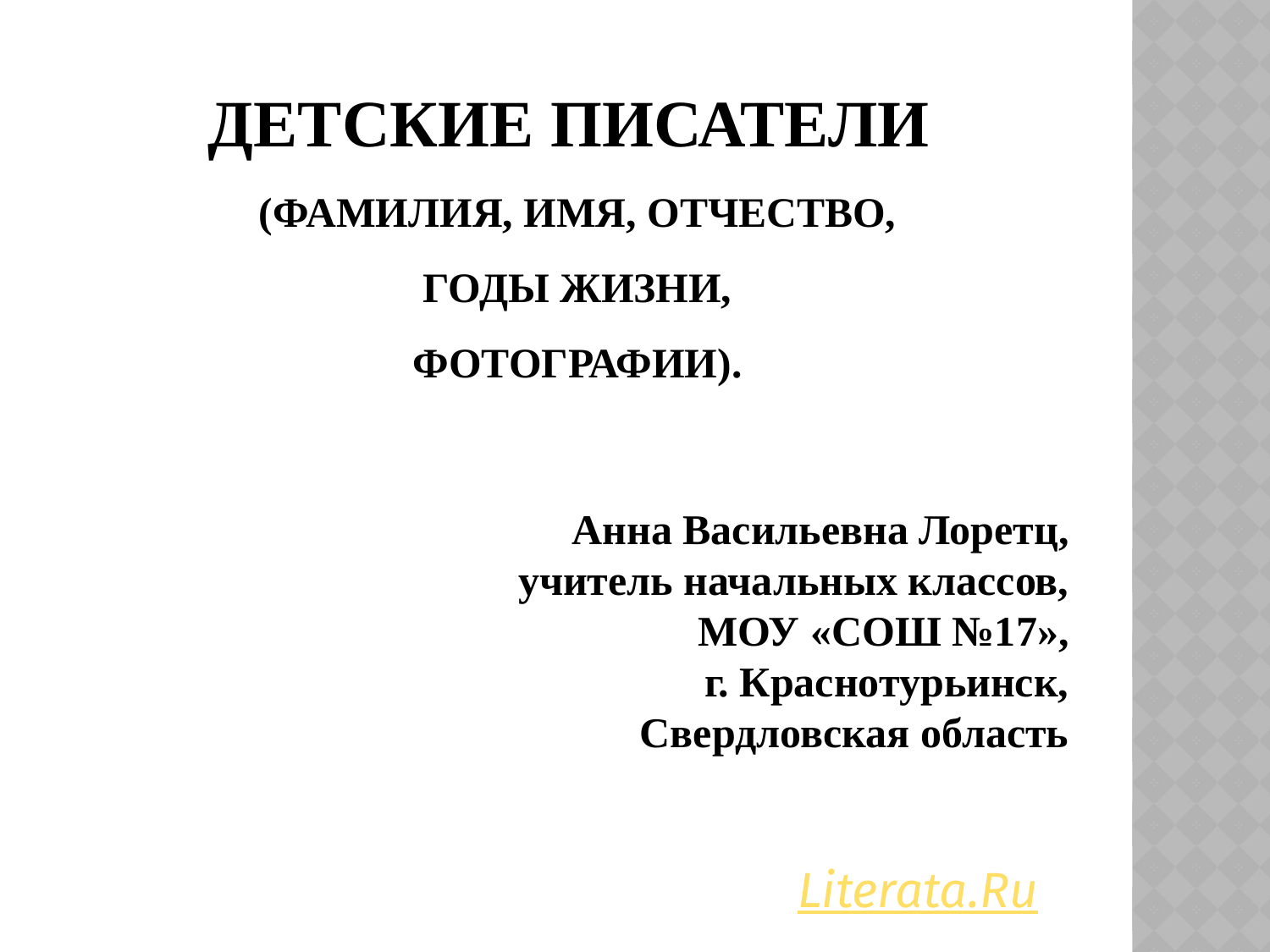

# Детские Писатели (фамилия, имя, отчество, годы жизни, фотографии).
Анна Васильевна Лоретц,
учитель начальных классов,
МОУ «СОШ №17»,
г. Краснотурьинск,
Свердловская область

Literata.Ru